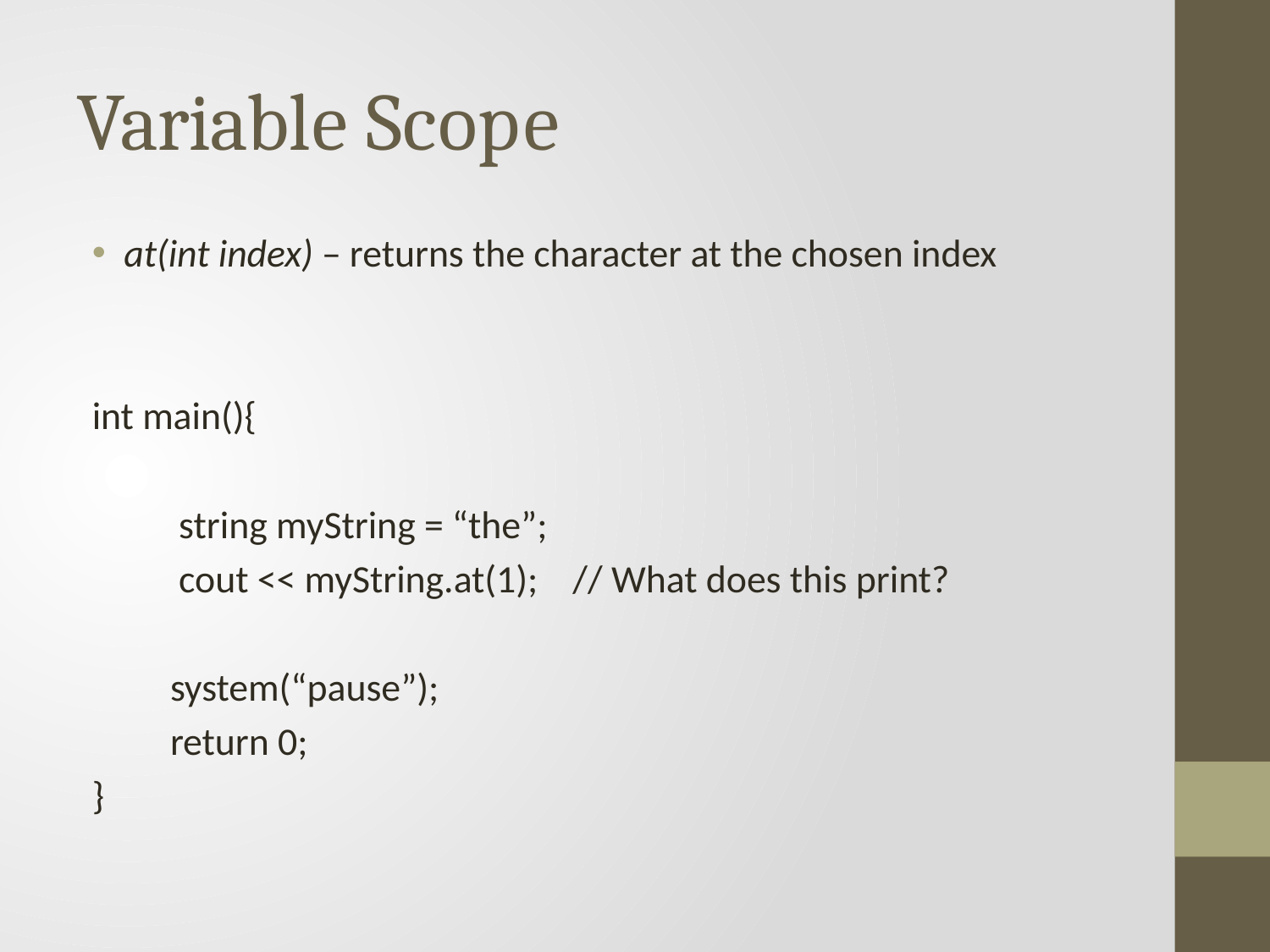

# Variable Scope
at(int index) – returns the character at the chosen index

int main(){

          string myString = “the”;
          cout << myString.at(1);    // What does this print?

         system(“pause”);
         return 0;
}